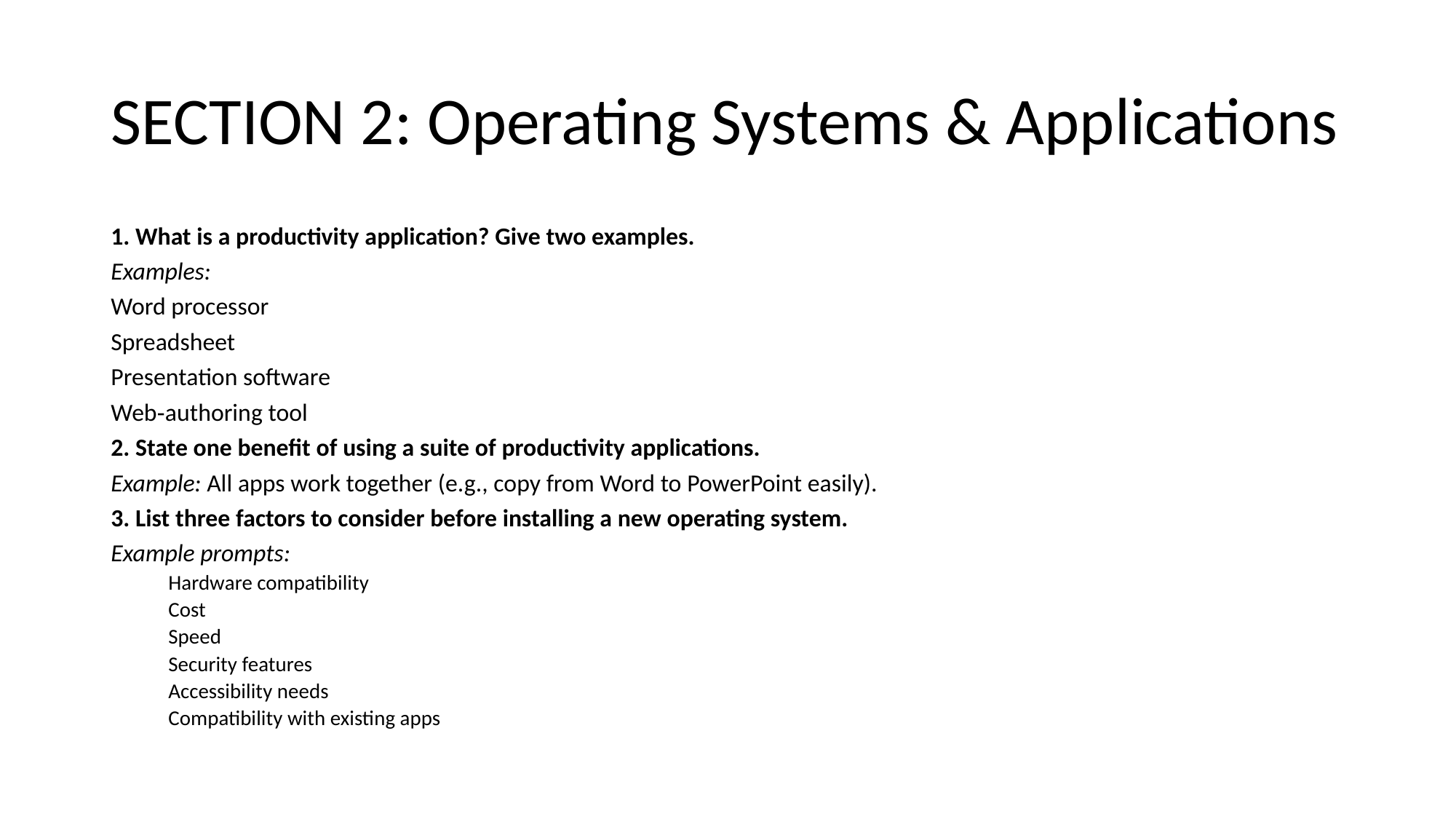

# SECTION 2: Operating Systems & Applications
1. What is a productivity application? Give two examples.
Examples:
Word processor
Spreadsheet
Presentation software
Web‑authoring tool
2. State one benefit of using a suite of productivity applications.
Example: All apps work together (e.g., copy from Word to PowerPoint easily).
3. List three factors to consider before installing a new operating system.
Example prompts:
Hardware compatibility
Cost
Speed
Security features
Accessibility needs
Compatibility with existing apps